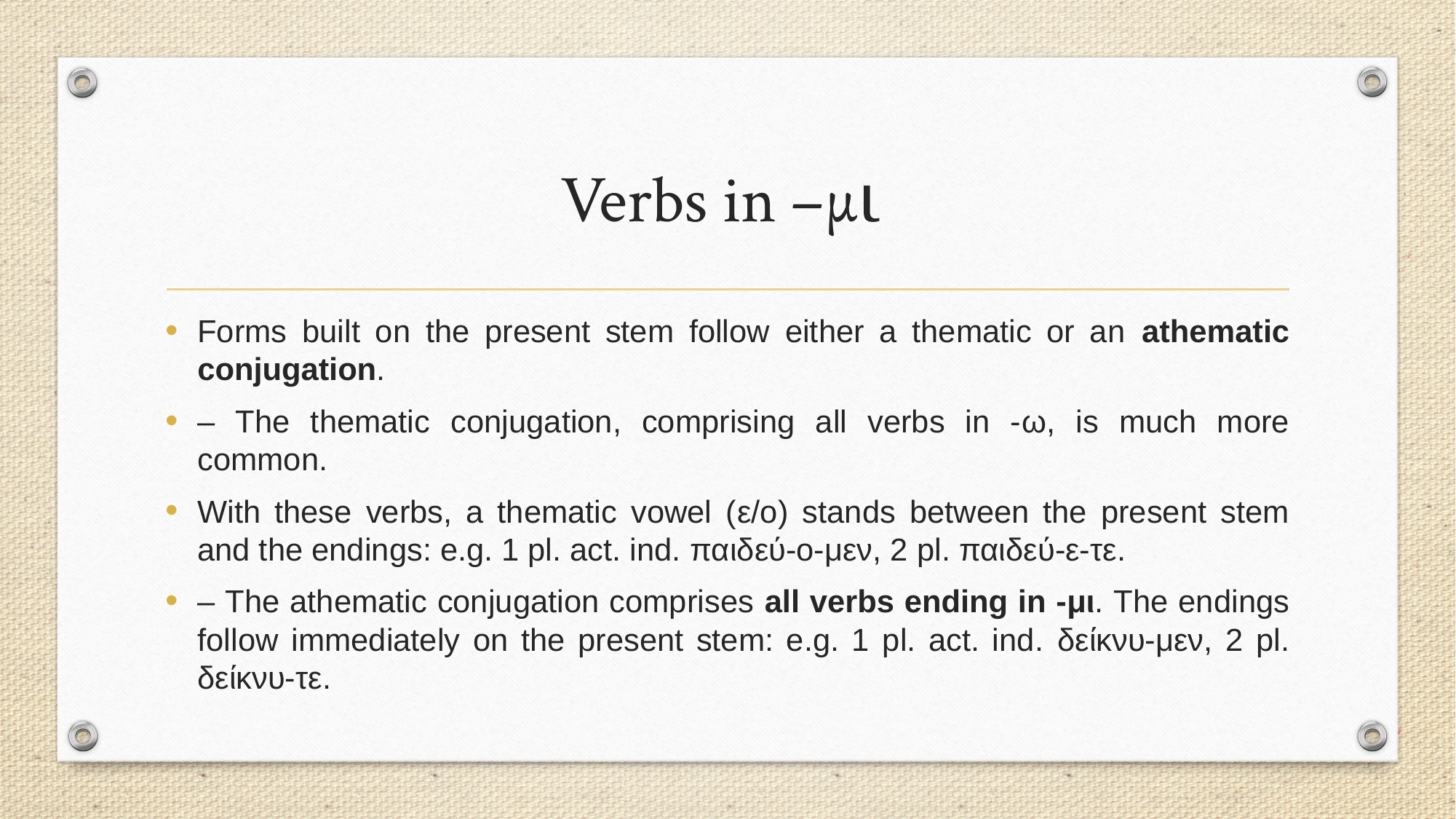

# Verbs in –μι
Forms built on the present stem follow either a thematic or an athematic conjugation.
– The thematic conjugation, comprising all verbs in -ω, is much more common.
With these verbs, a thematic vowel (ε/ο) stands between the present stem and the endings: e.g. 1 pl. act. ind. παιδεύ-ο-μεν, 2 pl. παιδεύ-ε-τε.
– The athematic conjugation comprises all verbs ending in -μι. The endings follow immediately on the present stem: e.g. 1 pl. act. ind. δείκνυ-μεν, 2 pl. δείκνυ-τε.